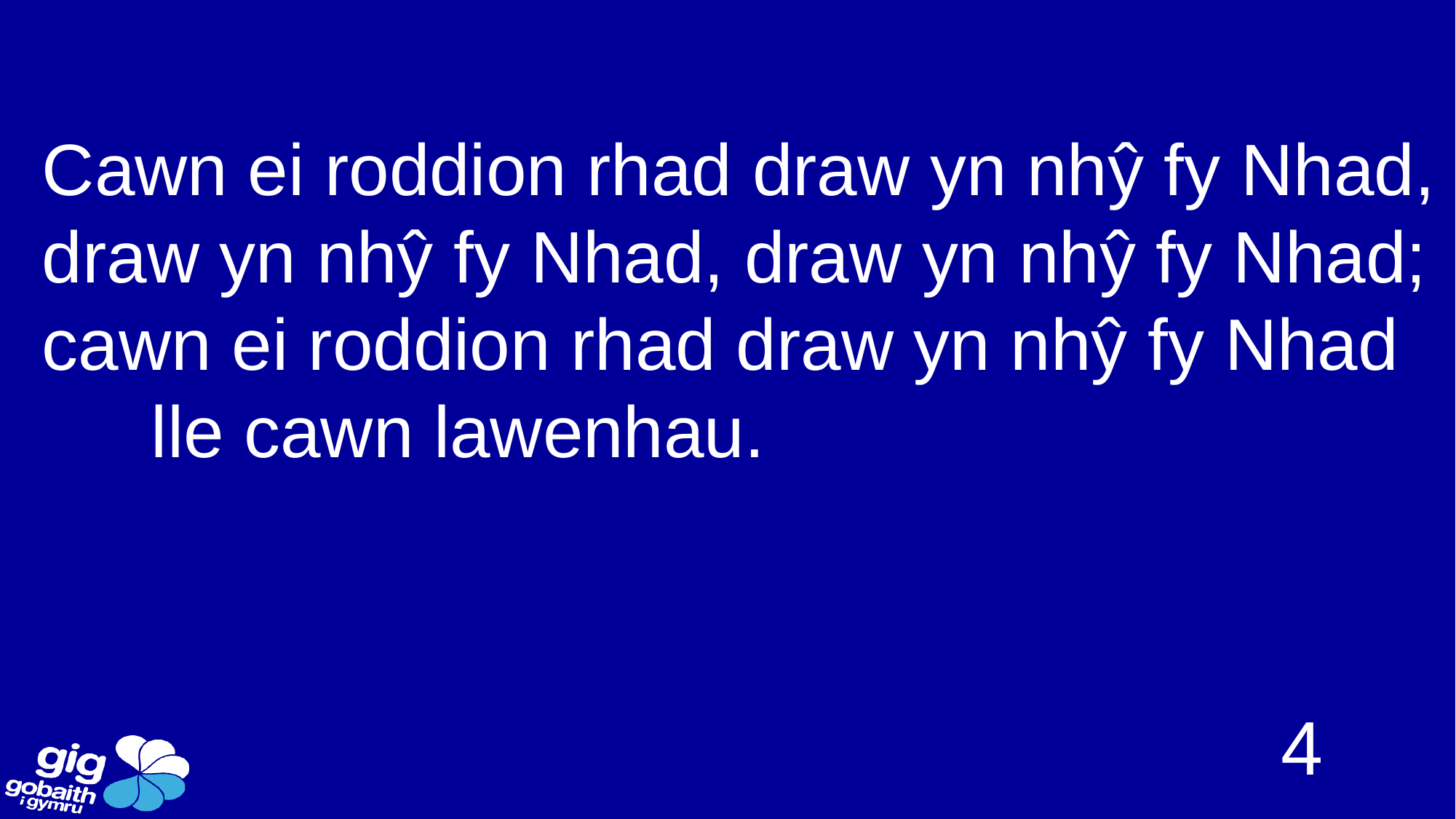

Cawn ei roddion rhad draw yn nhŷ fy Nhad,
draw yn nhŷ fy Nhad, draw yn nhŷ fy Nhad;
cawn ei roddion rhad draw yn nhŷ fy Nhad
	lle cawn lawenhau.

4